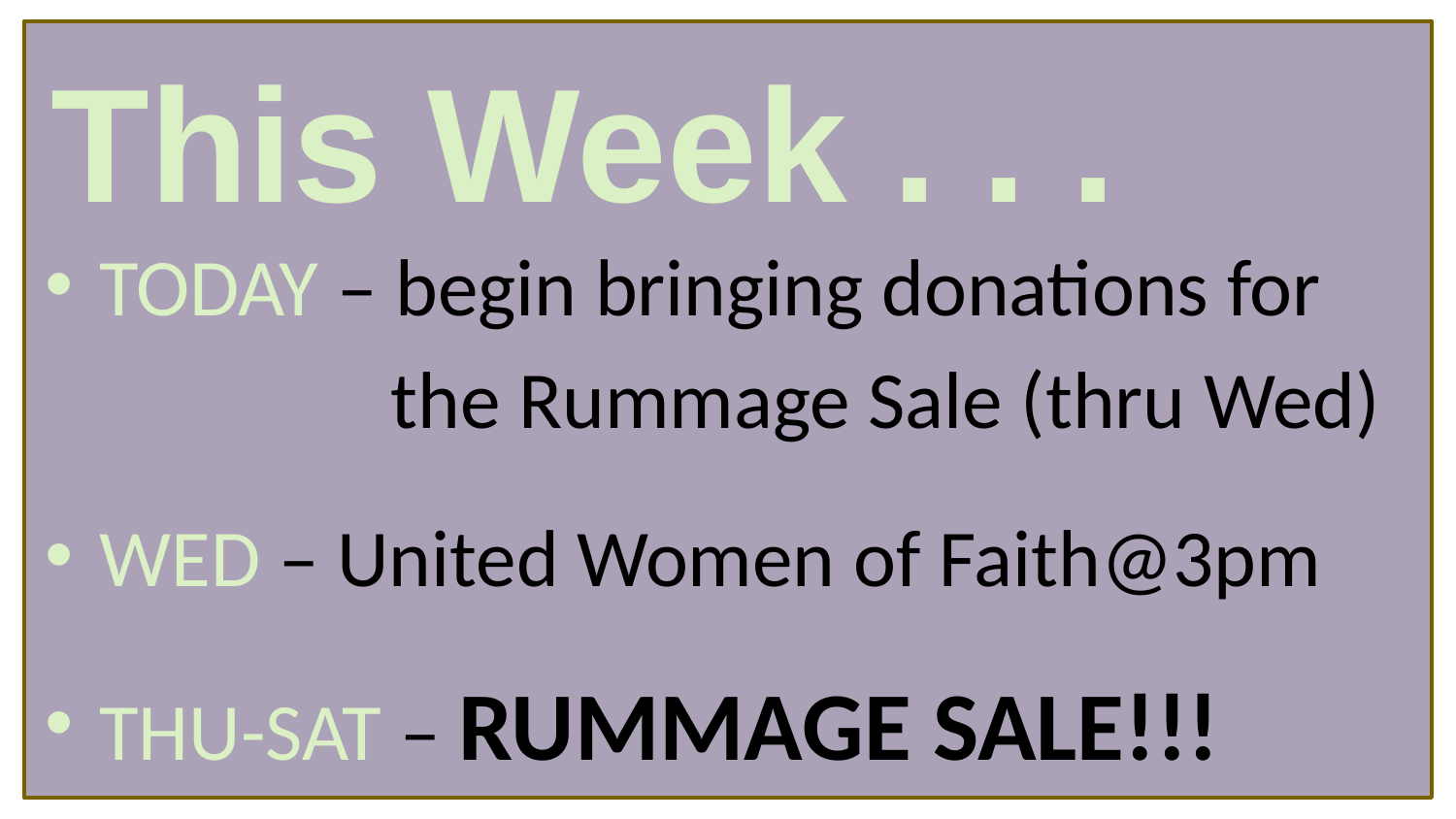

# This Week . . .
TODAY – begin bringing donations for
                   the Rummage Sale (thru Wed)
WED – United Women of Faith@3pm
THU-SAT – RUMMAGE SALE!!!